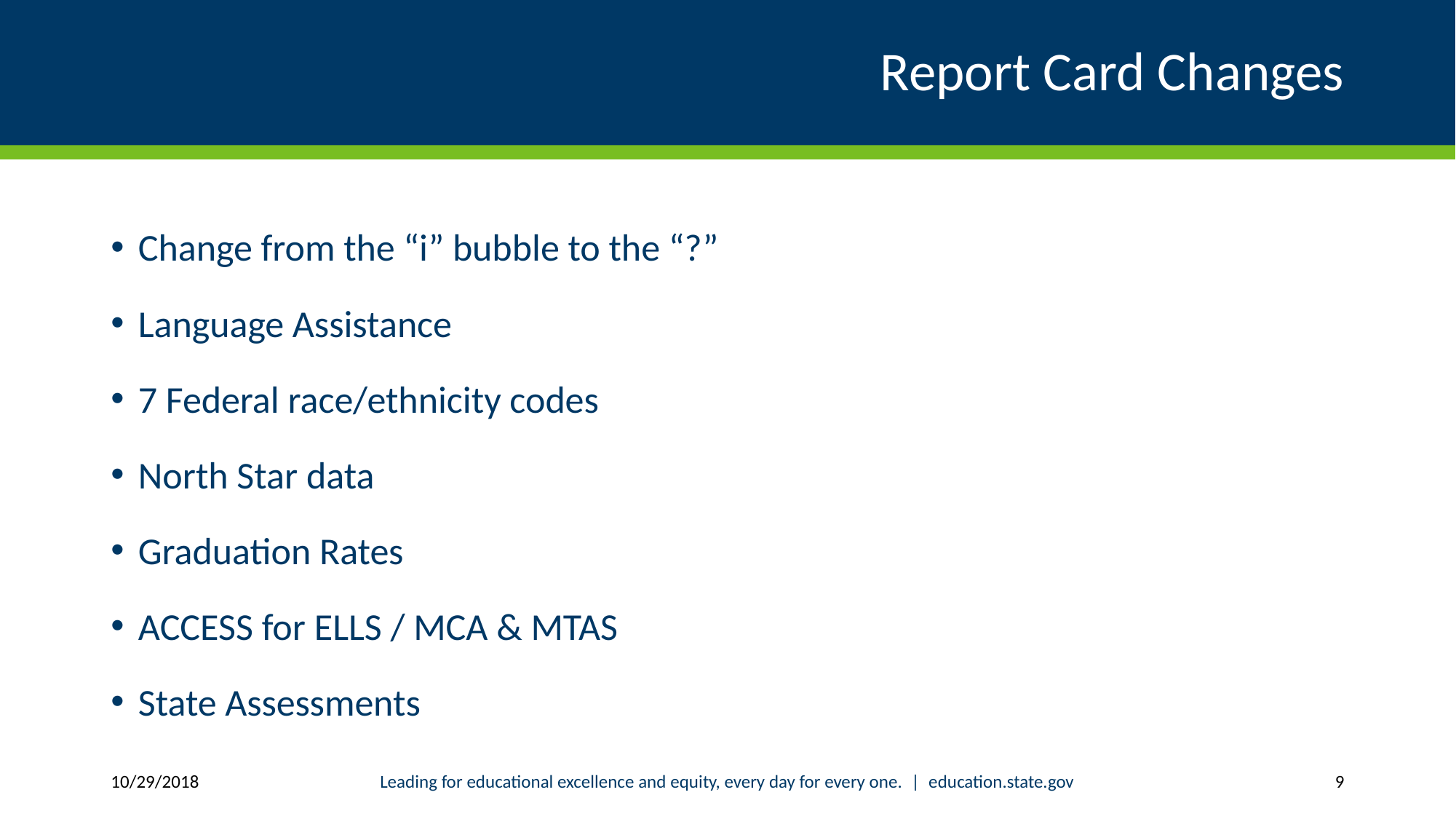

# Report Card Changes
Change from the “i” bubble to the “?”
Language Assistance
7 Federal race/ethnicity codes
North Star data
Graduation Rates
ACCESS for ELLS / MCA & MTAS
State Assessments

10/29/2018
Leading for educational excellence and equity, every day for every one. | education.state.gov
9